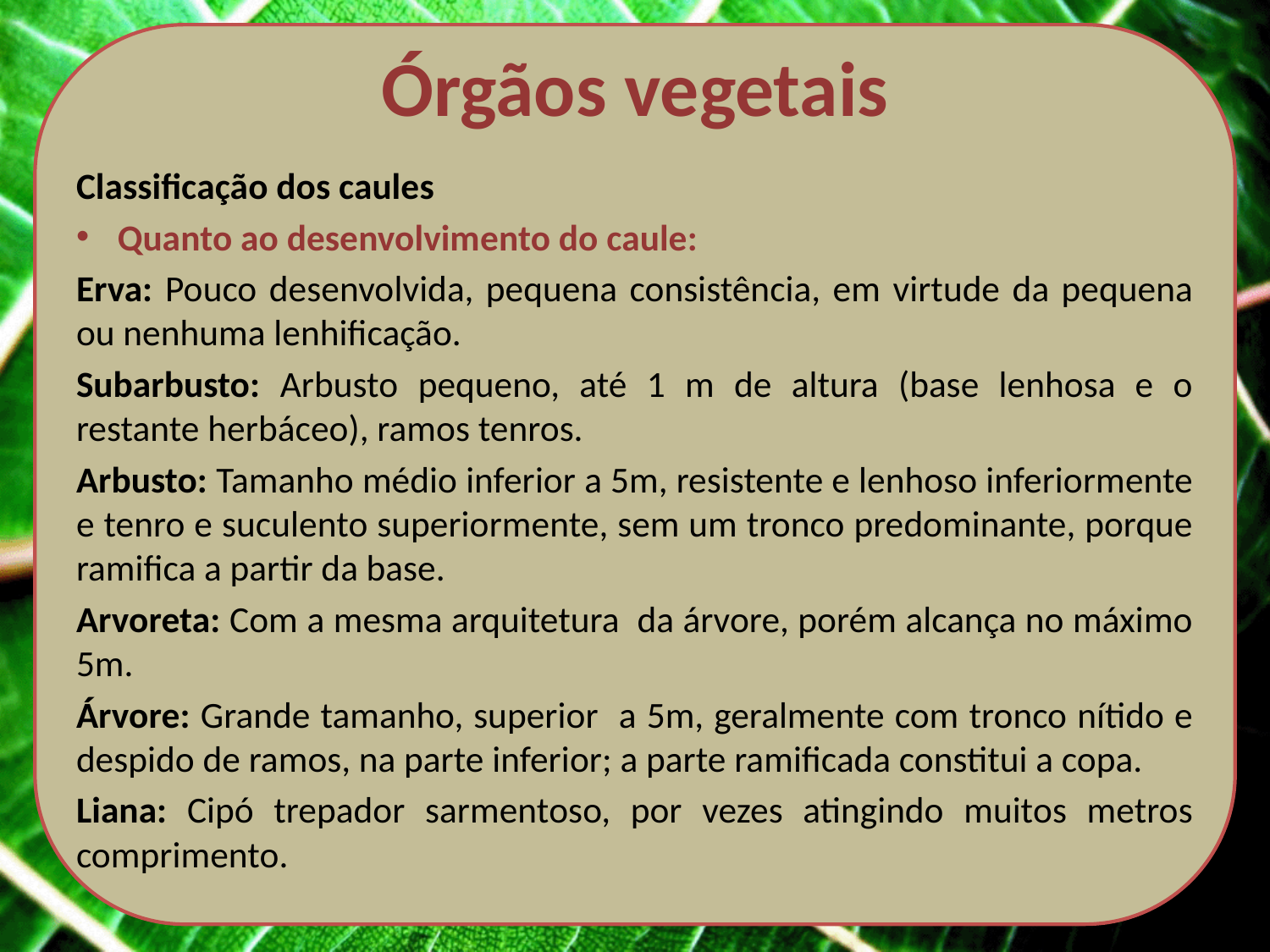

# Órgãos vegetais

Classificação dos caules
Quanto ao desenvolvimento do caule:
Erva: Pouco desenvolvida, pequena consistência, em virtude da pequena ou nenhuma lenhificação.
Subarbusto: Arbusto pequeno, até 1 m de altura (base lenhosa e o restante herbáceo), ramos tenros.
Arbusto: Tamanho médio inferior a 5m, resistente e lenhoso inferiormente e tenro e suculento superiormente, sem um tronco predominante, porque ramifica a partir da base.
Arvoreta: Com a mesma arquitetura  da árvore, porém alcança no máximo 5m.
Árvore: Grande tamanho, superior  a 5m, geralmente com tronco nítido e despido de ramos, na parte inferior; a parte ramificada constitui a copa.
Liana: Cipó trepador sarmentoso, por vezes atingindo muitos metros comprimento.